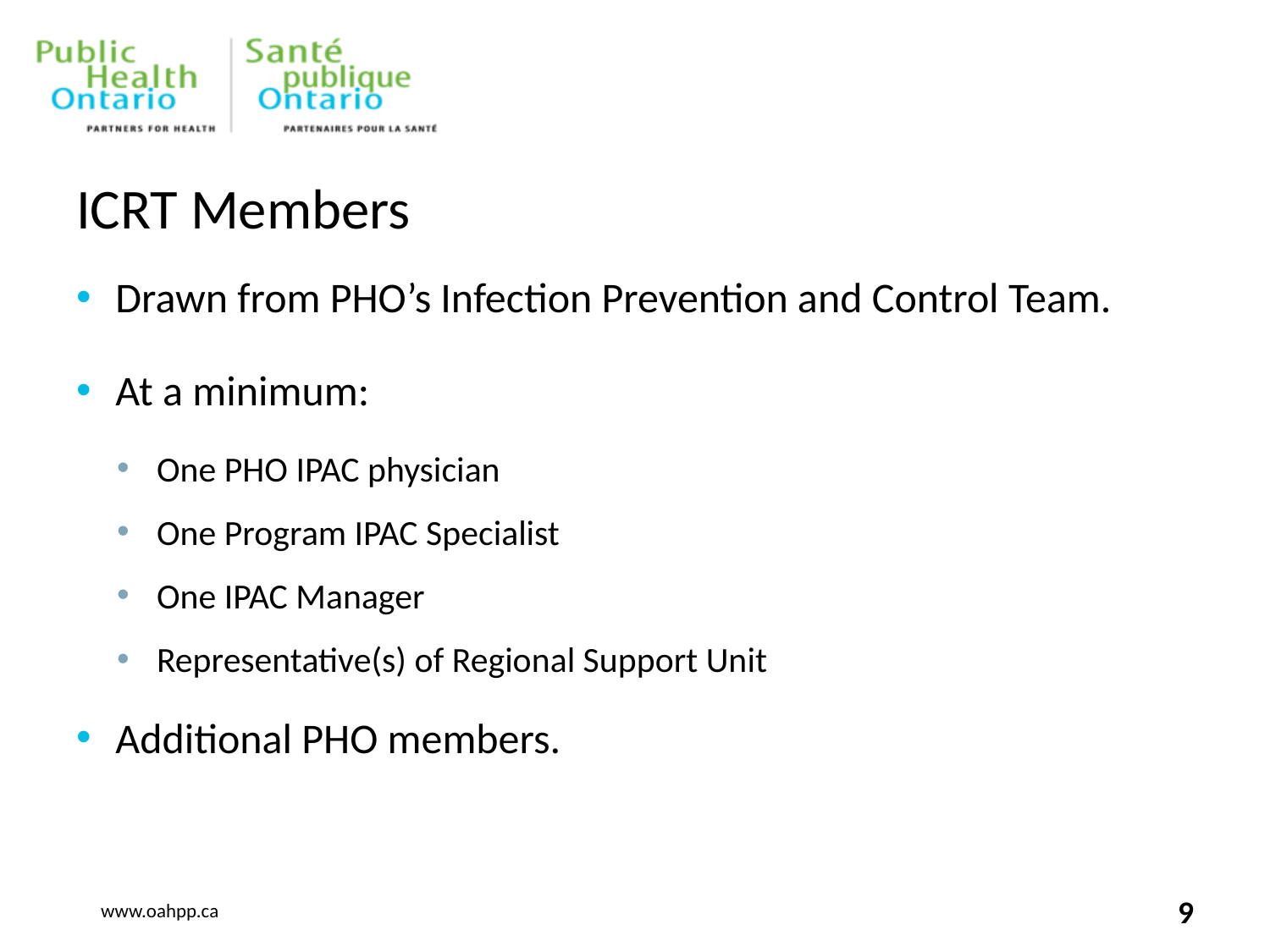

# ICRT Members
Drawn from PHO’s Infection Prevention and Control Team.
At a minimum:
One PHO IPAC physician
One Program IPAC Specialist
One IPAC Manager
Representative(s) of Regional Support Unit
Additional PHO members.
9